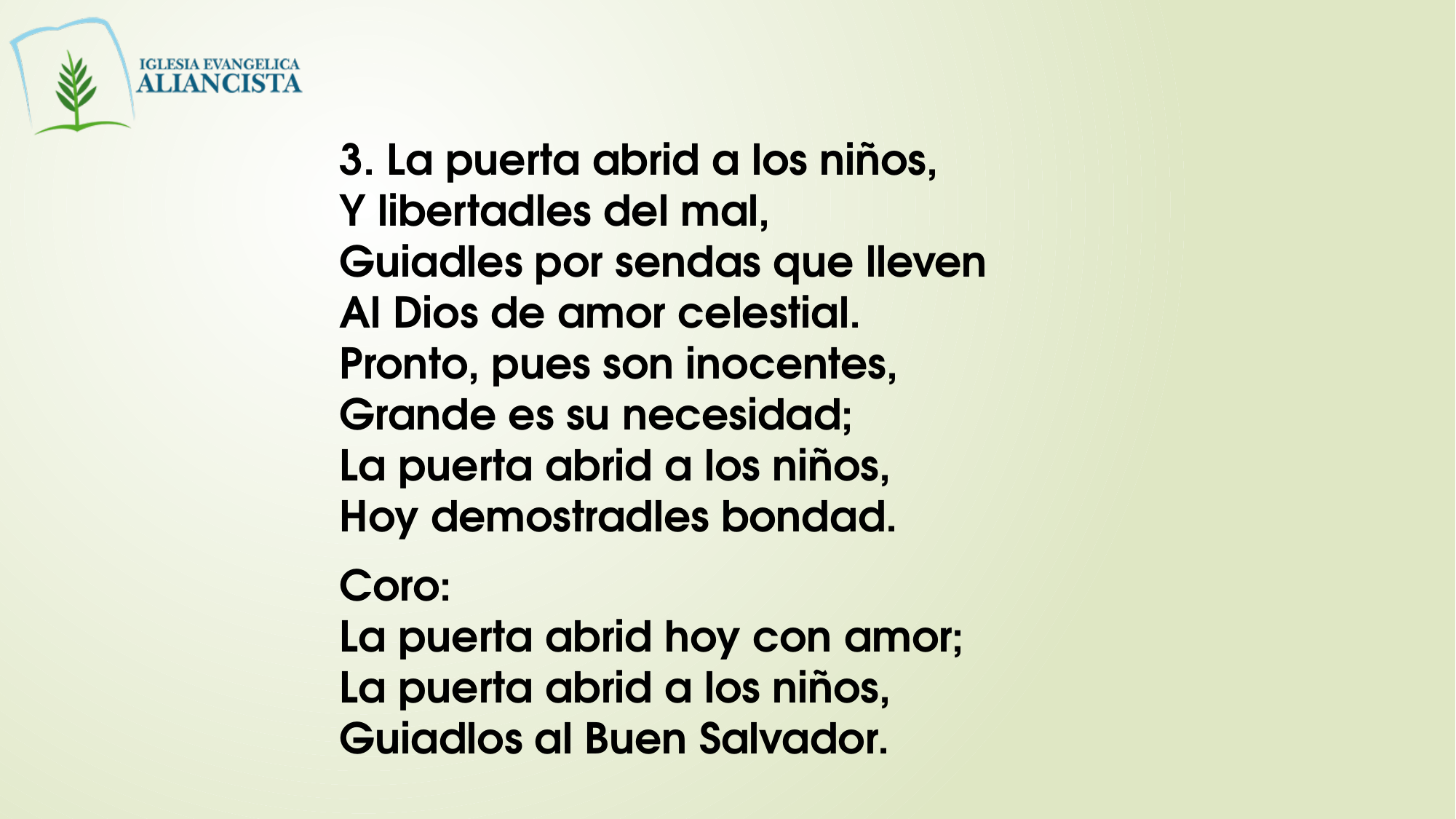

3. La puerta abrid a los niños,
Y libertadles del mal,
Guiadles por sendas que lleven
Al Dios de amor celestial.
Pronto, pues son inocentes,
Grande es su necesidad;
La puerta abrid a los niños,
Hoy demostradles bondad.

Coro:
La puerta abrid hoy con amor;
La puerta abrid a los niños,
Guiadlos al Buen Salvador.